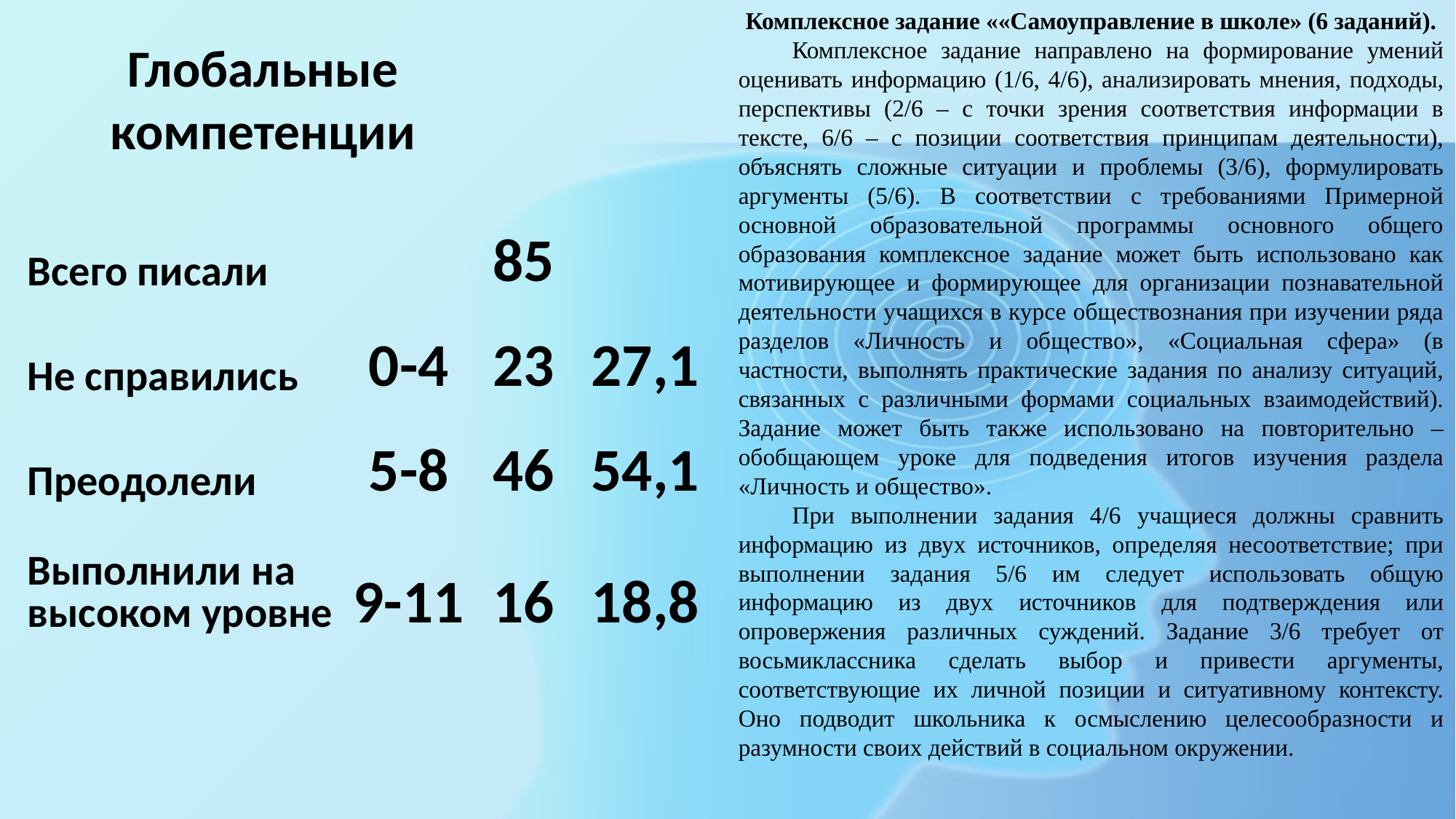

Комплексное задание ««Самоуправление в школе» (6 заданий).
Комплексное задание направлено на формирование умений оценивать информацию (1/6, 4/6), анализировать мнения, подходы, перспективы (2/6 – с точки зрения соответствия информации в тексте, 6/6 – с позиции соответствия принципам деятельности), объяснять сложные ситуации и проблемы (3/6), формулировать аргументы (5/6). В соответствии с требованиями Примерной основной образовательной программы основного общего образования комплексное задание может быть использовано как мотивирующее и формирующее для организации познавательной деятельности учащихся в курсе обществознания при изучении ряда разделов «Личность и общество», «Социальная сфера» (в частности, выполнять практические задания по анализу ситуаций, связанных с различными формами социальных взаимодействий). Задание может быть также использовано на повторительно – обобщающем уроке для подведения итогов изучения раздела «Личность и общество».
При выполнении задания 4/6 учащиеся должны сравнить информацию из двух источников, определяя несоответствие; при выполнении задания 5/6 им следует использовать общую информацию из двух источников для подтверждения или опровержения различных суждений. Задание 3/6 требует от восьмиклассника сделать выбор и привести аргументы, соответствующие их личной позиции и ситуативному контексту. Оно подводит школьника к осмыслению целесообразности и разумности своих действий в социальном окружении.
# Глобальные компетенции
| Всего писали |  | 85 |  |
| --- | --- | --- | --- |
| Не справились | 0-4 | 23 | 27,1 |
| Преодолели | 5-8 | 46 | 54,1 |
| Выполнили на высоком уровне | 9-11 | 16 | 18,8 |